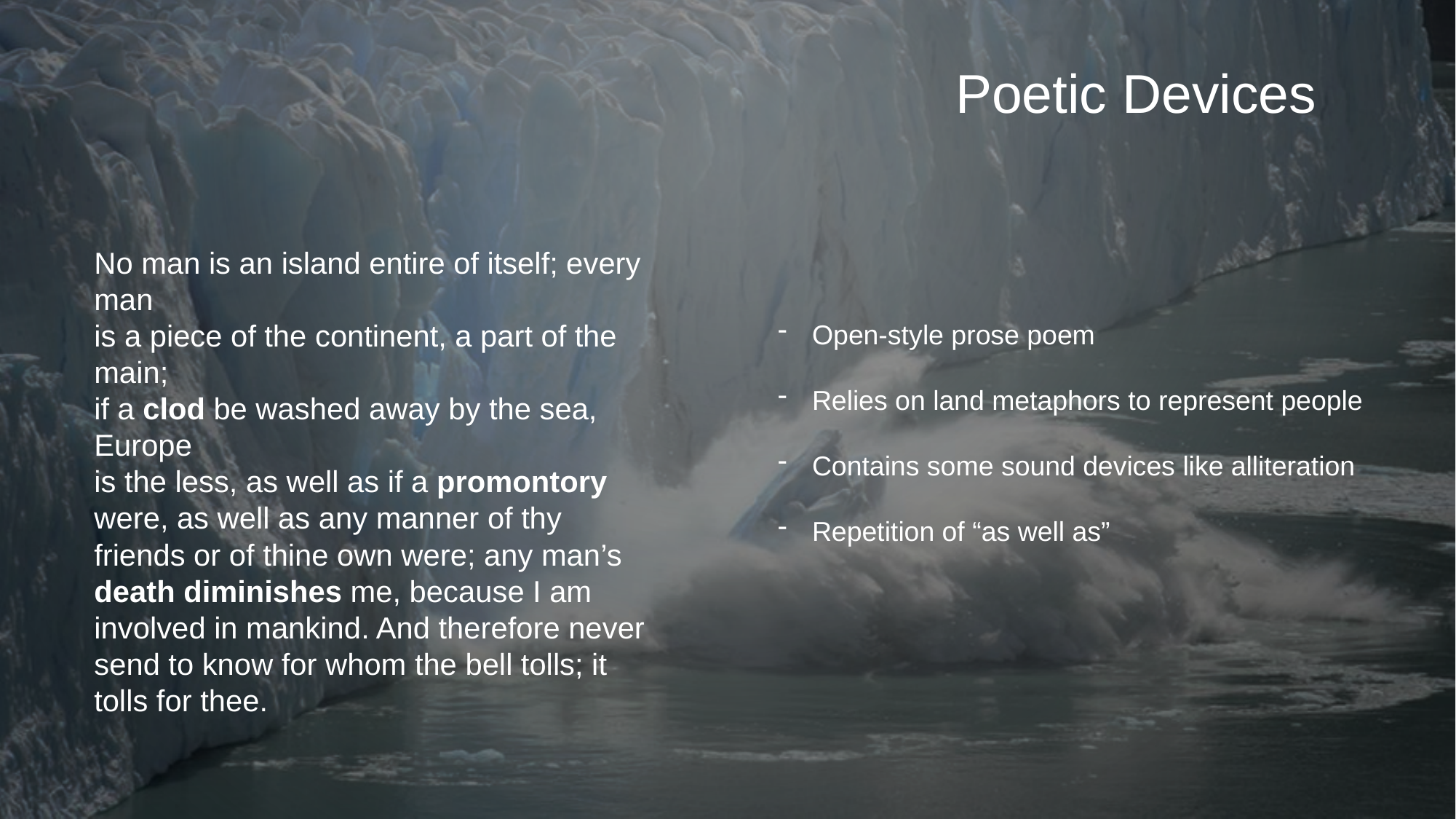

# Poetic Devices
No man is an island entire of itself; every man
is a piece of the continent, a part of the main;
if a clod be washed away by the sea, Europe
is the less, as well as if a promontory were, as well as any manner of thy friends or of thine own were; any man’s death diminishes me, because I am involved in mankind. And therefore never send to know for whom the bell tolls; it tolls for thee.
Open-style prose poem

Relies on land metaphors to represent people

Contains some sound devices like alliteration

Repetition of “as well as”